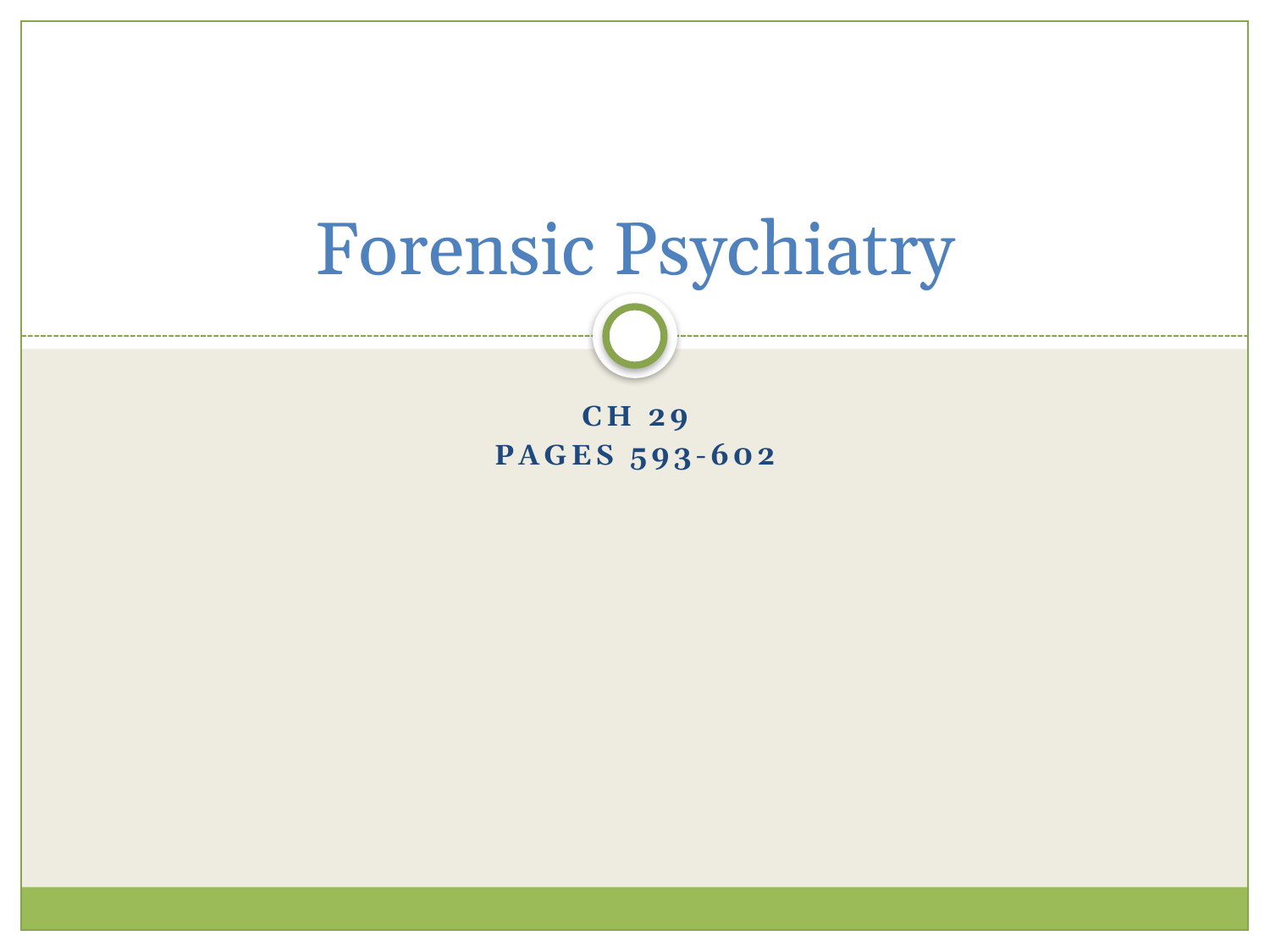

# Forensic Psychiatry
Ch 29
Pages 593-602